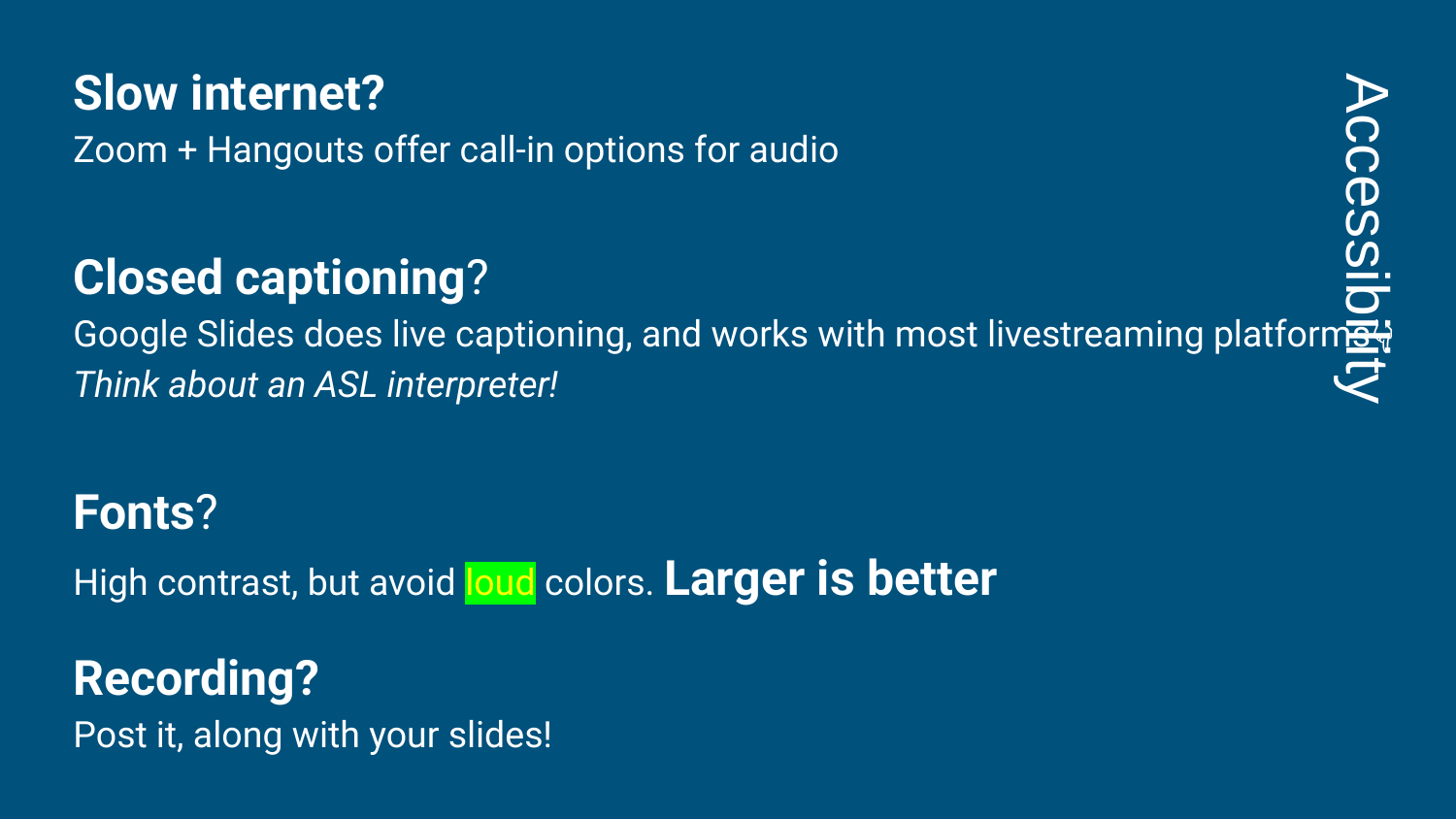

Slow internet?
Zoom + Hangouts offer call-in options for audio
Closed captioning?
Google Slides does live captioning, and works with most livestreaming platforms👇 Think about an ASL interpreter!
Fonts?
High contrast, but avoid loud colors. Larger is better
Recording?
Post it, along with your slides!
# Accessibility